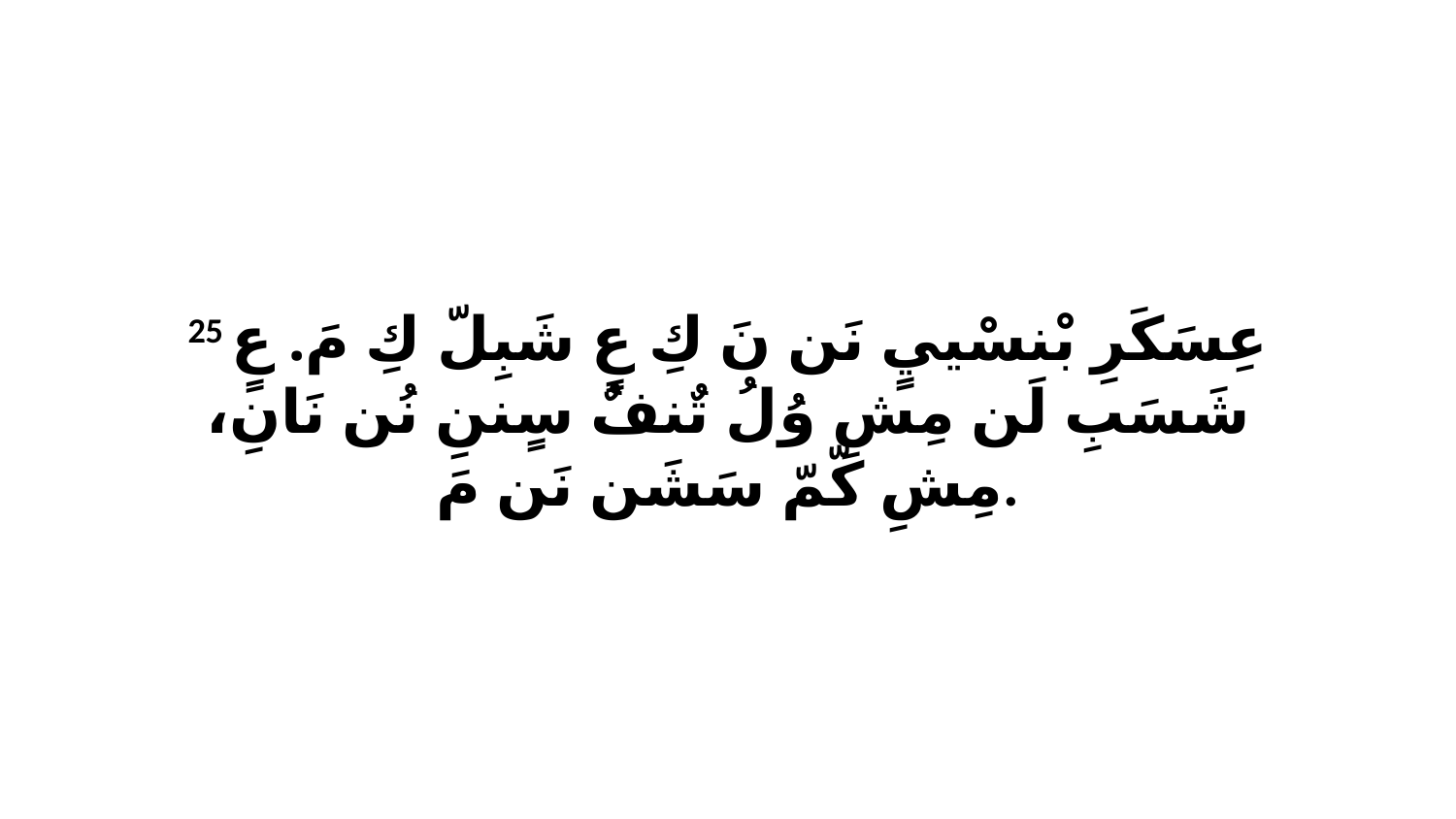

25 عِسَكَرِ بْنسْييٍ نَن نَ كِ عٍ شَبِلّ كِ مَ. عٍ شَسَبِ لَن مِشِ وُلُ تٌنفٌ سٍننِ نُن نَانِ، مِشِ كّمّ سَشَن نَن مَ.